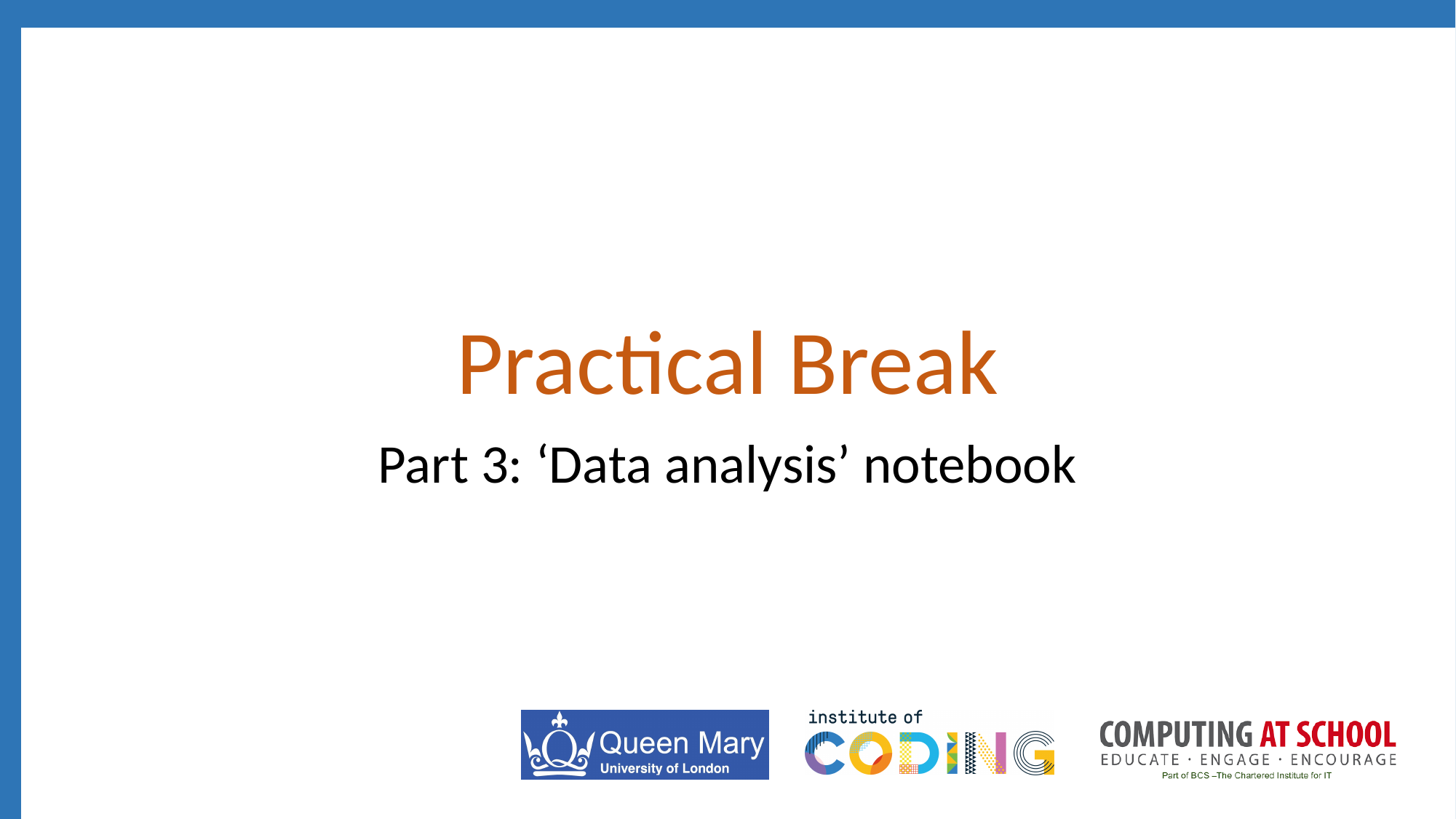

# Practical Break
Part 3: ‘Data analysis’ notebook